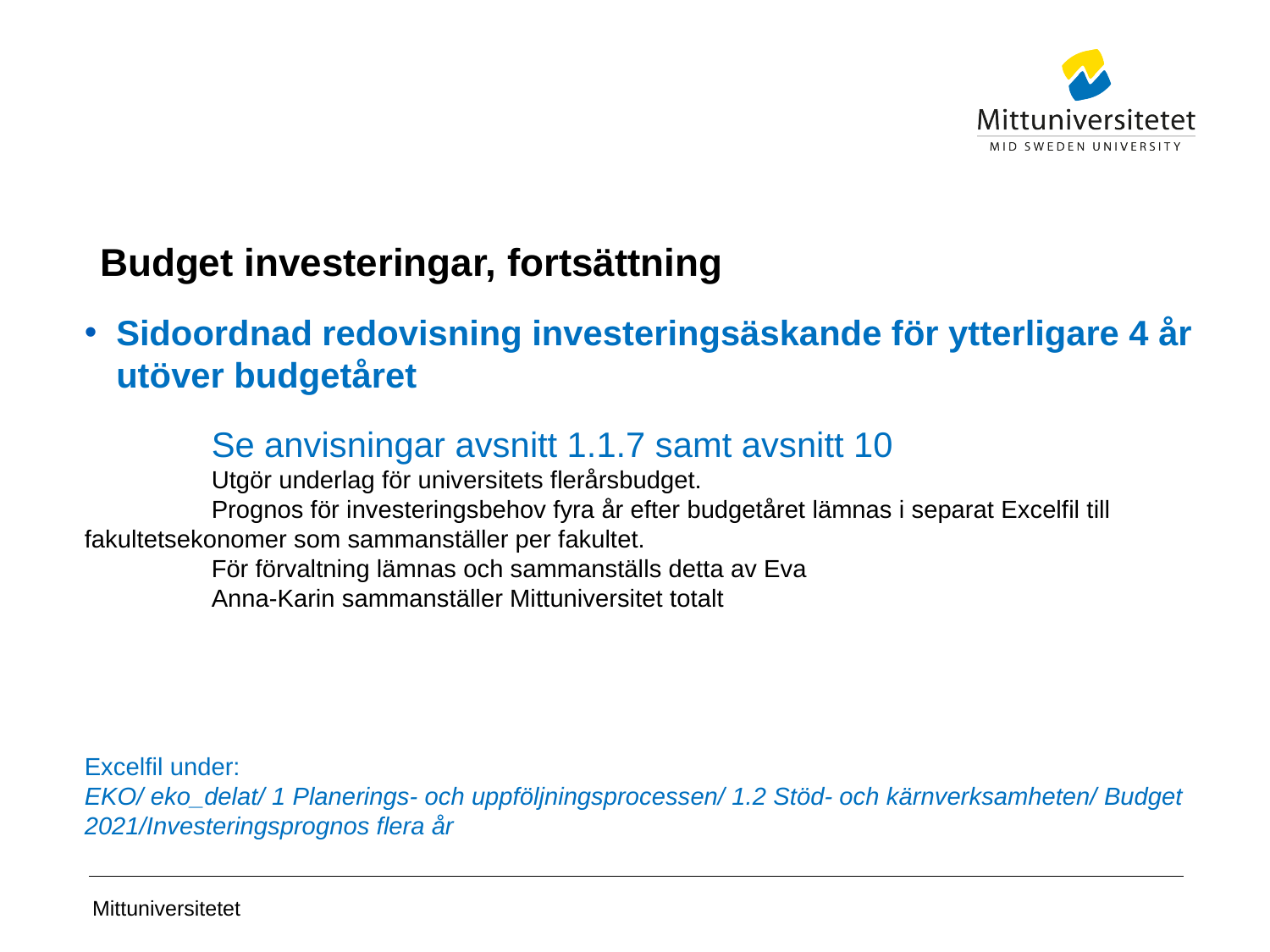

# Budget investeringar, fortsättning
Sidoordnad redovisning investeringsäskande för ytterligare 4 år utöver budgetåret
   	Se anvisningar avsnitt 1.1.7 samt avsnitt 10
     	Utgör underlag för universitets flerårsbudget.
     	Prognos för investeringsbehov fyra år efter budgetåret lämnas i separat Excelfil till 	fakultetsekonomer som sammanställer per fakultet.
	För förvaltning lämnas och sammanställs detta av Eva
	Anna-Karin sammanställer Mittuniversitet totalt

Excelfil under:
EKO/ eko_delat/ 1 Planerings- och uppföljningsprocessen/ 1.2 Stöd- och kärnverksamheten/ Budget 2021/Investeringsprognos flera år